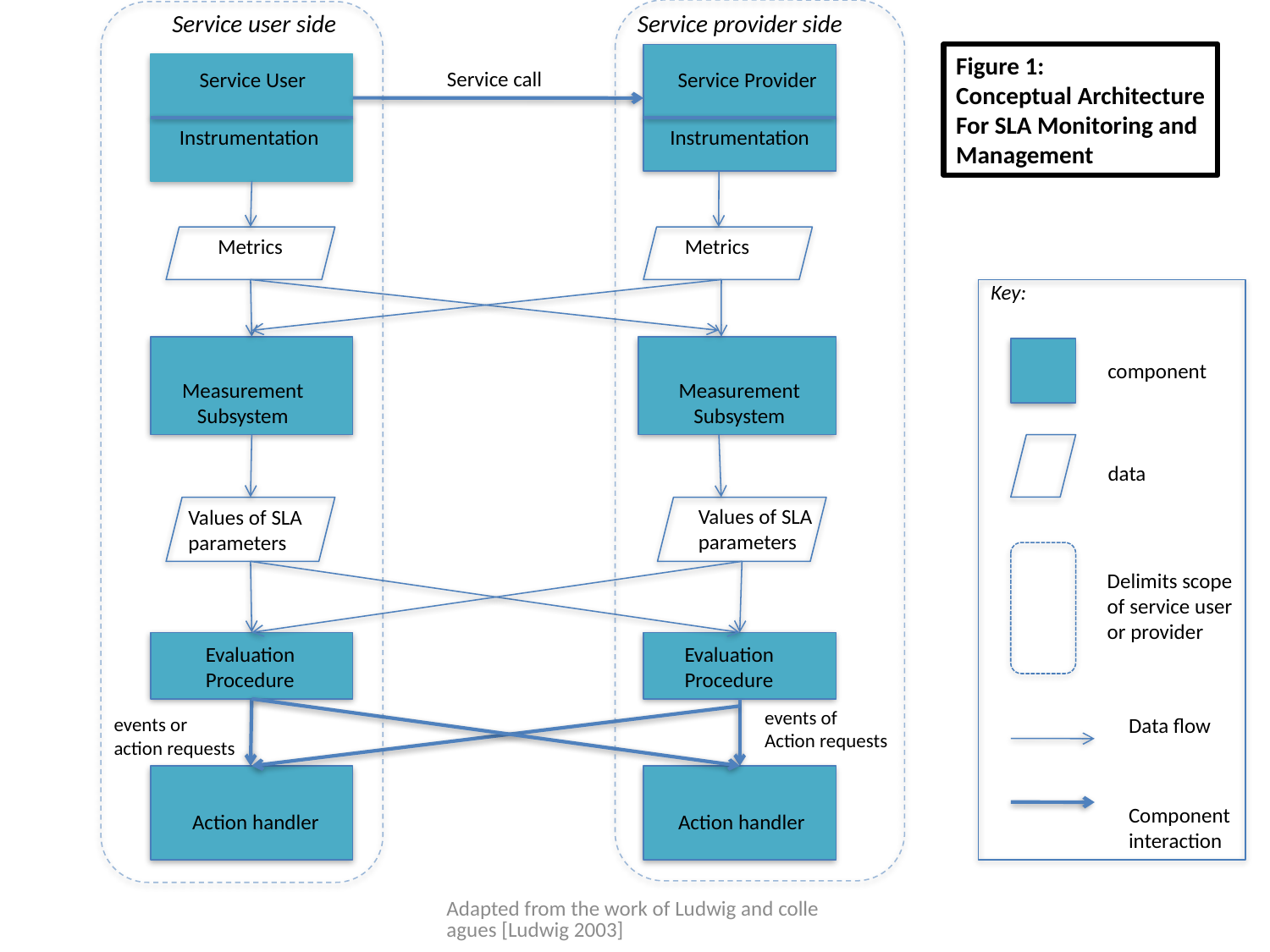

Service user side
Service provider side

Figure 1:
Conceptual Architecture
For SLA Monitoring and
Management

Service call
Service User
Service Provider
Instrumentation
Instrumentation

Metrics

Metrics
Key:

component
Measurement
Subsystem
Measurement
Subsystem

data

Values of SLA
parameters
Values of SLA
parameters

Delimits scope of service user or provider

Evaluation
Procedure
Evaluation
Procedure
events of
Action requests
events or
action requests
Data flow

Component
interaction
Action handler
Action handler
Adapted from the work of Ludwig and colleagues [Ludwig 2003]